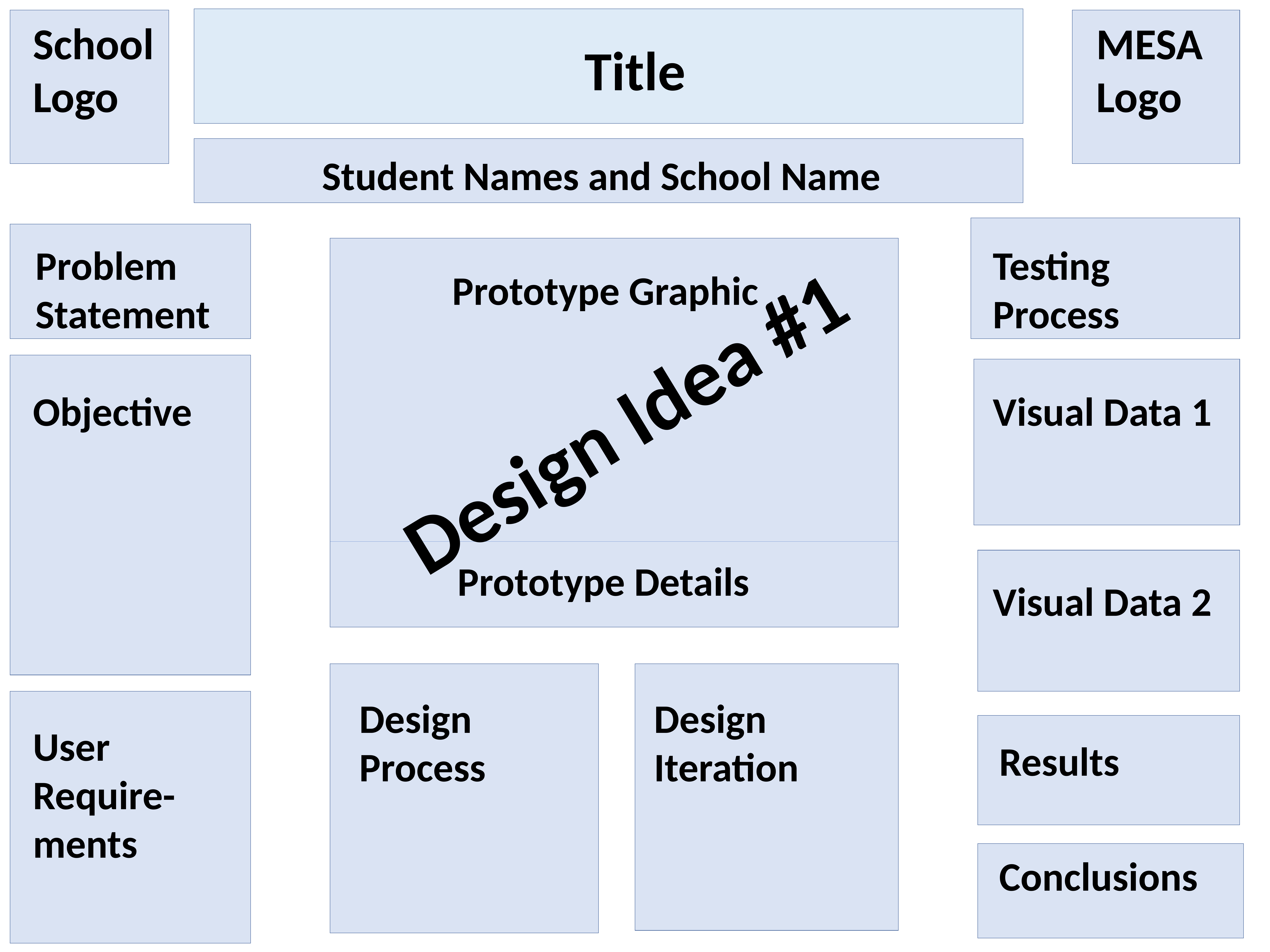

Title

MESA Logo

School Logo

Student Names and School Name

Testing Process

Problem Statement

Prototype Graphic
Prototype Details

Objective

Visual Data 1

Visual Data 2

Design Process

Design Iteration

User Require-ments

Results

Conclusions
Design Idea #1